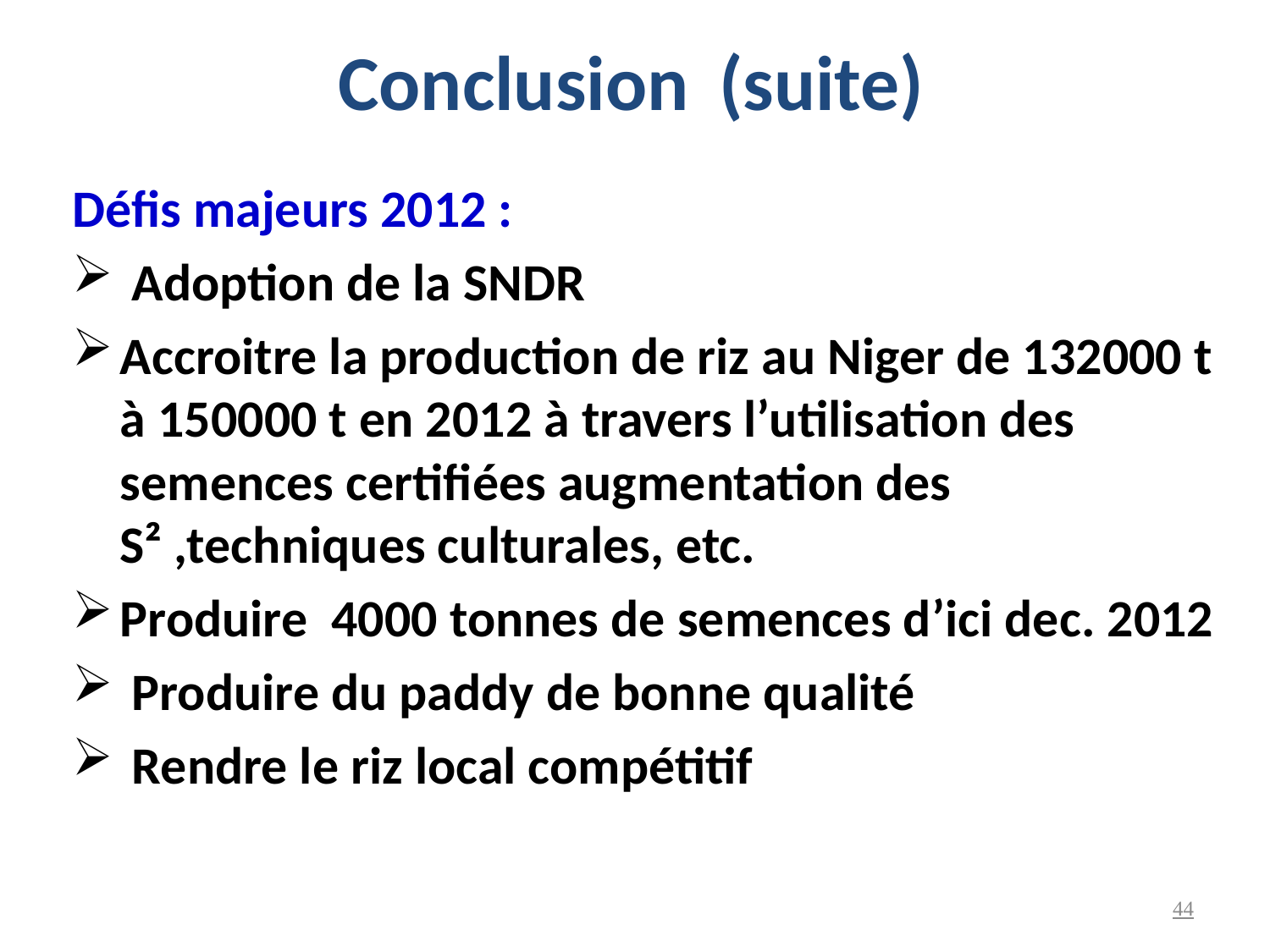

# Conclusion	(suite)
Défis majeurs 2012 :
 Adoption de la SNDR
Accroitre la production de riz au Niger de 132000 t à 150000 t en 2012 à travers l’utilisation des semences certifiées augmentation des S² ,techniques culturales, etc.
Produire  4000 tonnes de semences d’ici dec. 2012
 Produire du paddy de bonne qualité
 Rendre le riz local compétitif

44